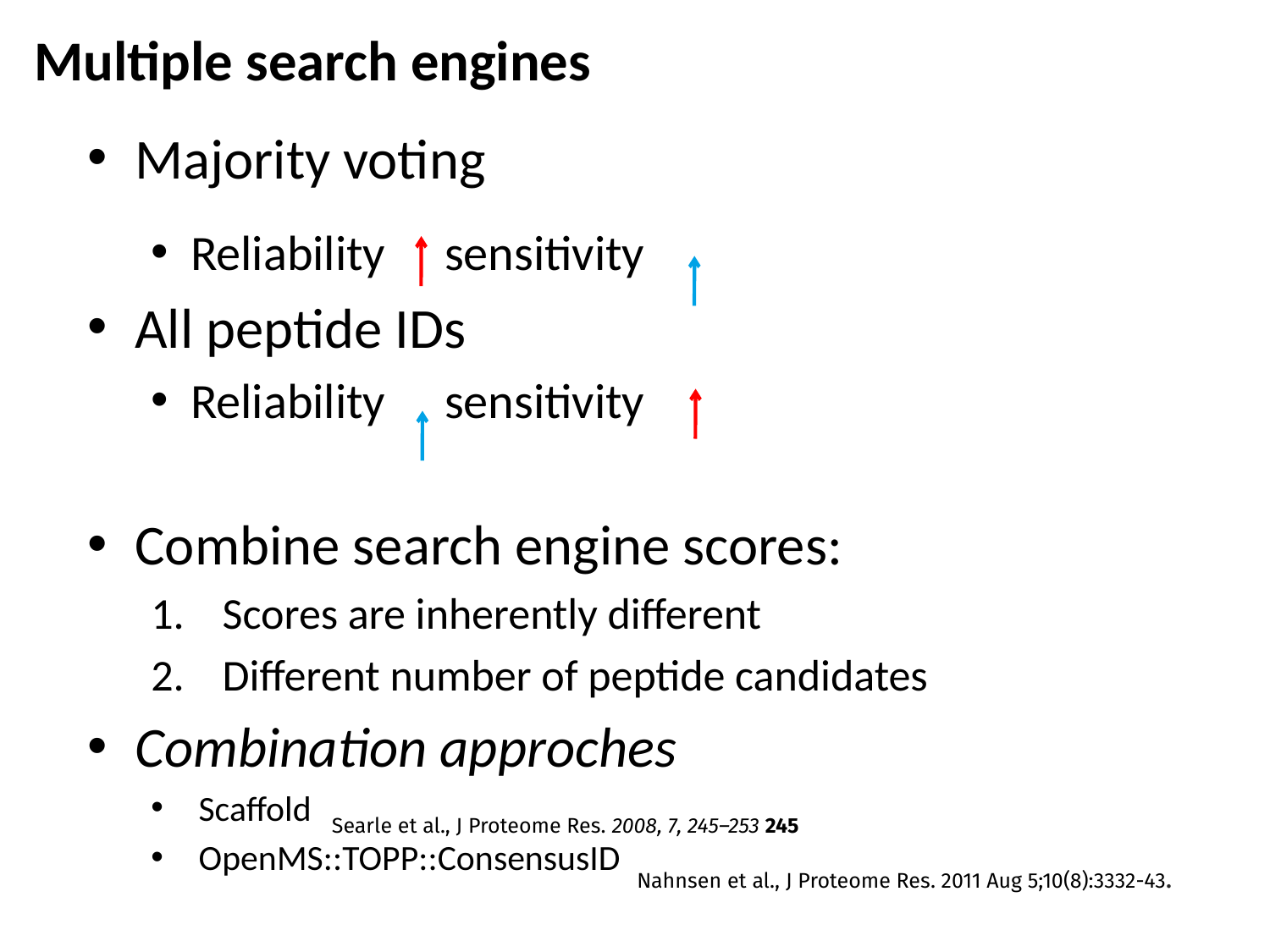

# Multiple search engines
Majority voting
Reliability 	sensitivity
All peptide IDs
Reliability	sensitivity

Combine search engine scores:
Scores are inherently different
Different number of peptide candidates
Combination approches
Scaffold
OpenMS::TOPP::ConsensusID

Searle et al., J Proteome Res. 2008, 7, 245–253 245
Nahnsen et al., J Proteome Res. 2011 Aug 5;10(8):3332-43.